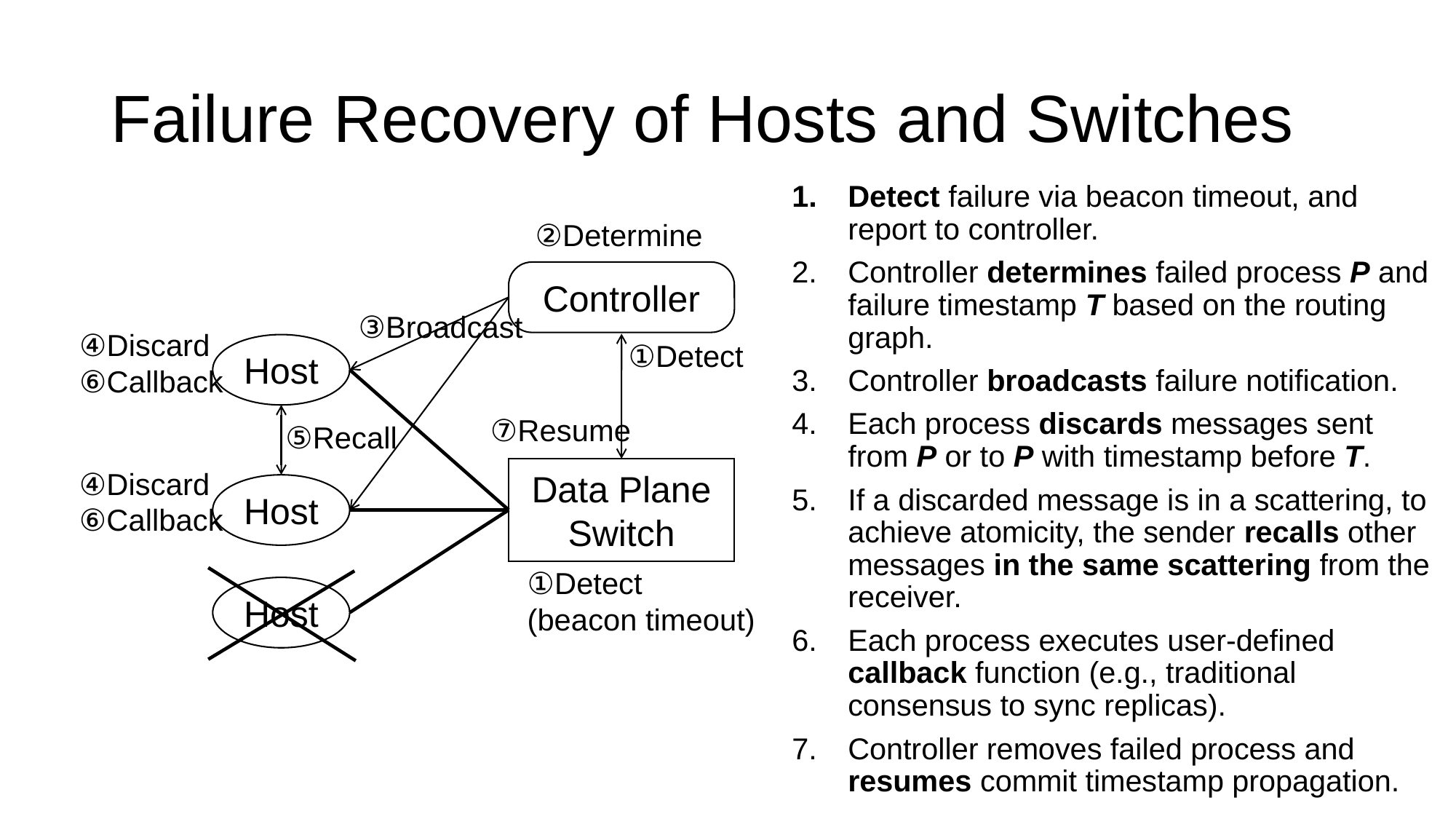

# Failure Recovery of Hosts and Switches
Detect failure via beacon timeout, and report to controller.
Controller determines failed process P and failure timestamp T based on the routing graph.
Controller broadcasts failure notification.
Each process discards messages sent from P or to P with timestamp before T.
If a discarded message is in a scattering, to achieve atomicity, the sender recalls other messages in the same scattering from the receiver.
Each process executes user-defined callback function (e.g., traditional consensus to sync replicas).
Controller removes failed process and resumes commit timestamp propagation.
②Determine
Controller
③Broadcast
④Discard
①Detect
Host
⑥Callback
⑦Resume
⑤Recall
Data Plane Switch
④Discard
Host
⑥Callback
①Detect
(beacon timeout)
Host